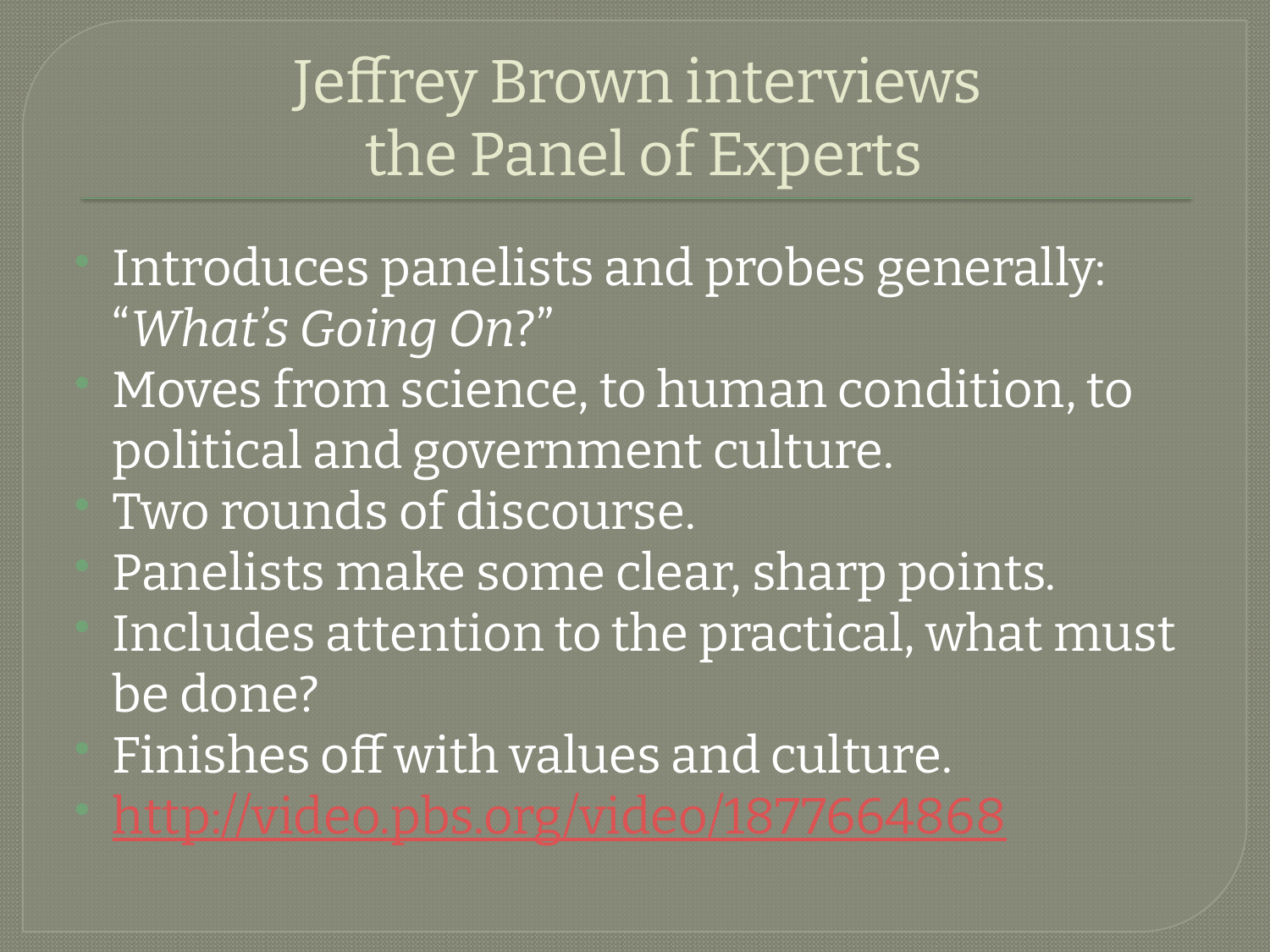

# Jeffrey Brown interviews the Panel of Experts
Introduces panelists and probes generally: “What’s Going On?”
Moves from science, to human condition, to political and government culture.
Two rounds of discourse.
Panelists make some clear, sharp points.
Includes attention to the practical, what must be done?
Finishes off with values and culture.
http://video.pbs.org/video/1877664868